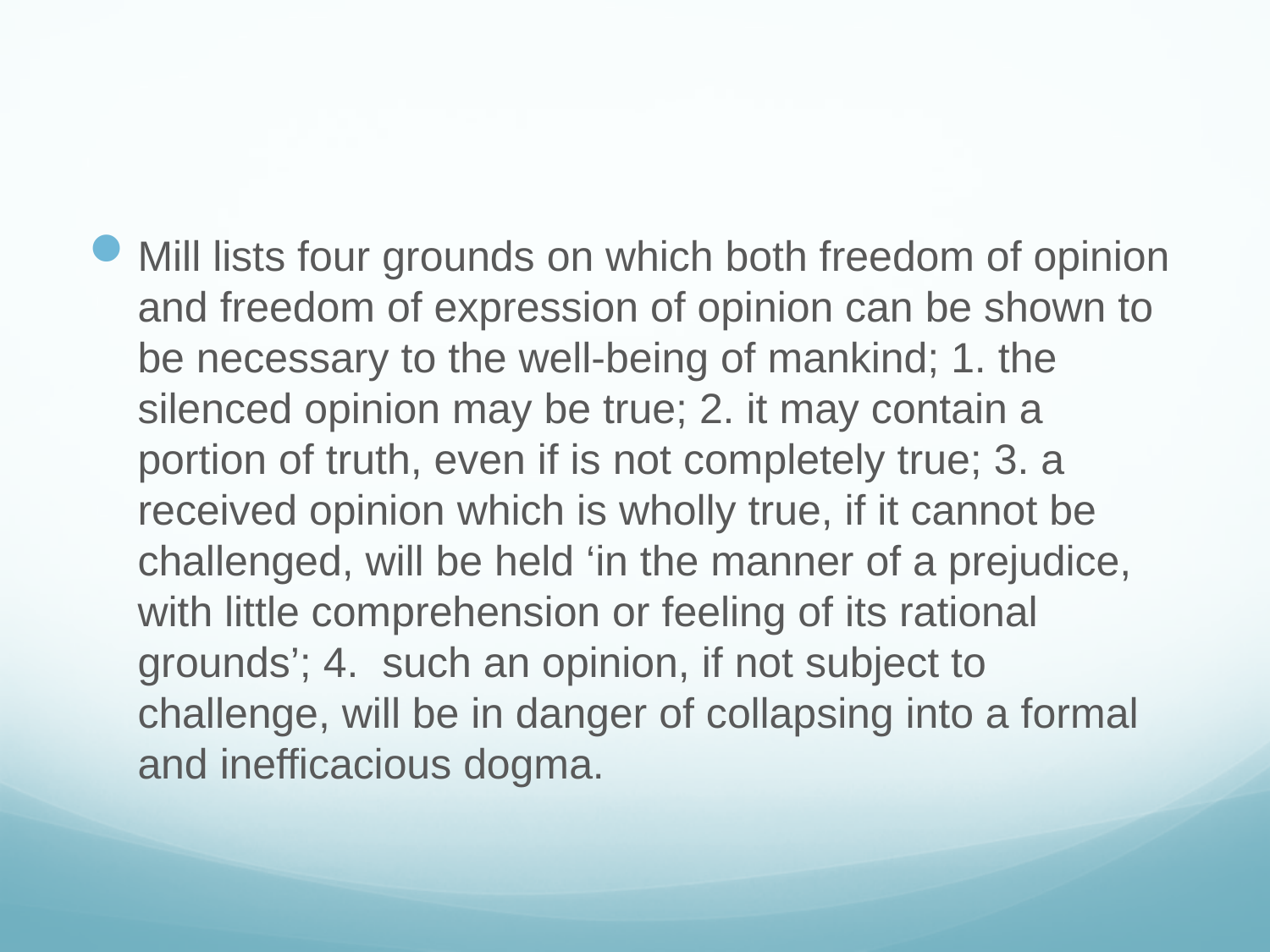

#
Mill lists four grounds on which both freedom of opinion and freedom of expression of opinion can be shown to be necessary to the well-being of mankind; 1. the silenced opinion may be true; 2. it may contain a portion of truth, even if is not completely true; 3. a received opinion which is wholly true, if it cannot be challenged, will be held ‘in the manner of a prejudice, with little comprehension or feeling of its rational grounds’; 4.  such an opinion, if not subject to challenge, will be in danger of collapsing into a formal and inefficacious dogma.